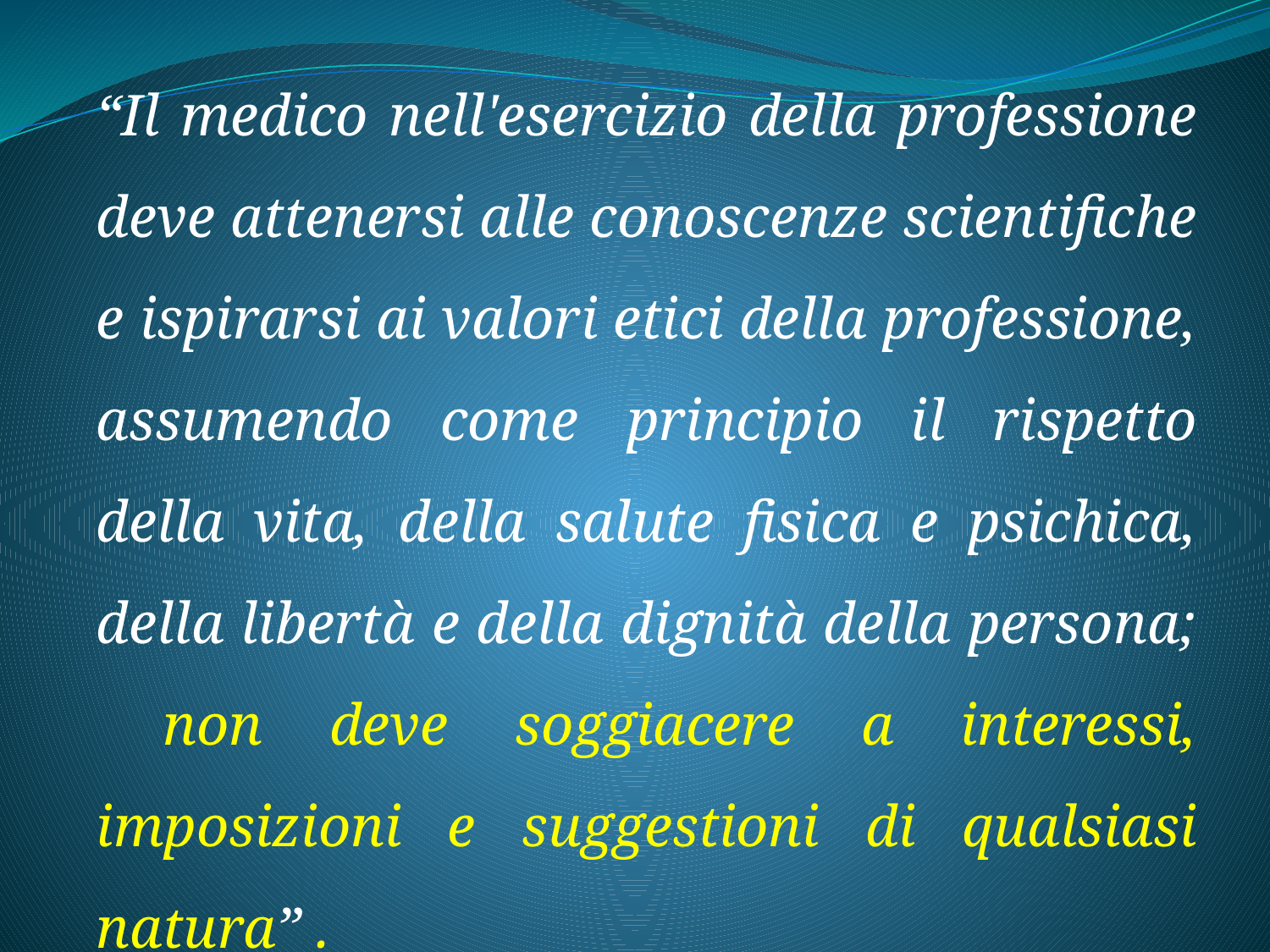

“Il medico nell'esercizio della professione deve attenersi alle conoscenze scientifiche e ispirarsi ai valori etici della professione, assumendo come principio il rispetto della vita, della salute fisica e psichica, della libertà e della dignità della persona;  non deve soggiacere a interessi, imposizioni e suggestioni di qualsiasi natura” .